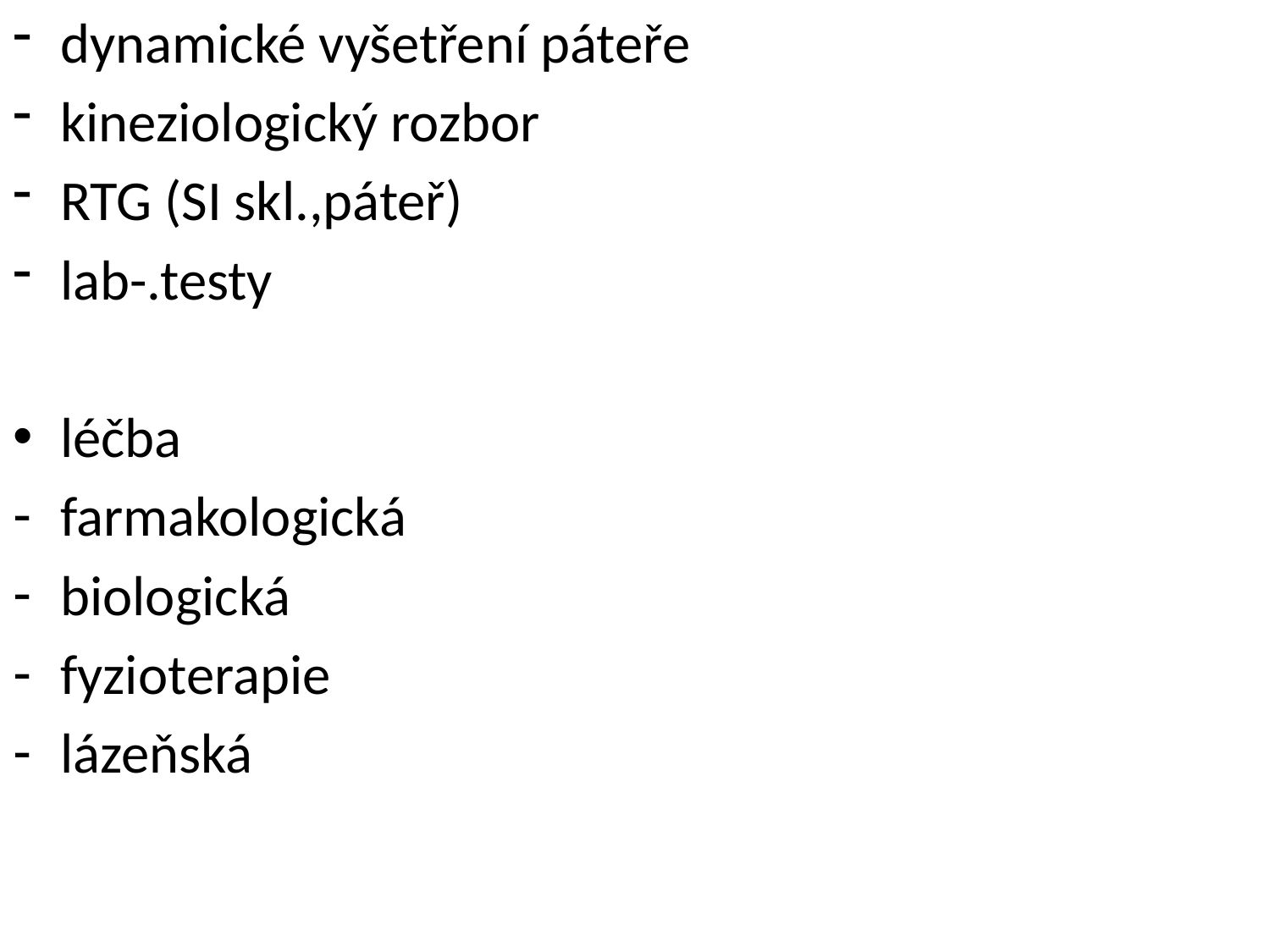

dynamické vyšetření páteře
kineziologický rozbor
RTG (SI skl.,páteř)
lab-.testy

léčba
farmakologická
biologická
fyzioterapie
lázeňská